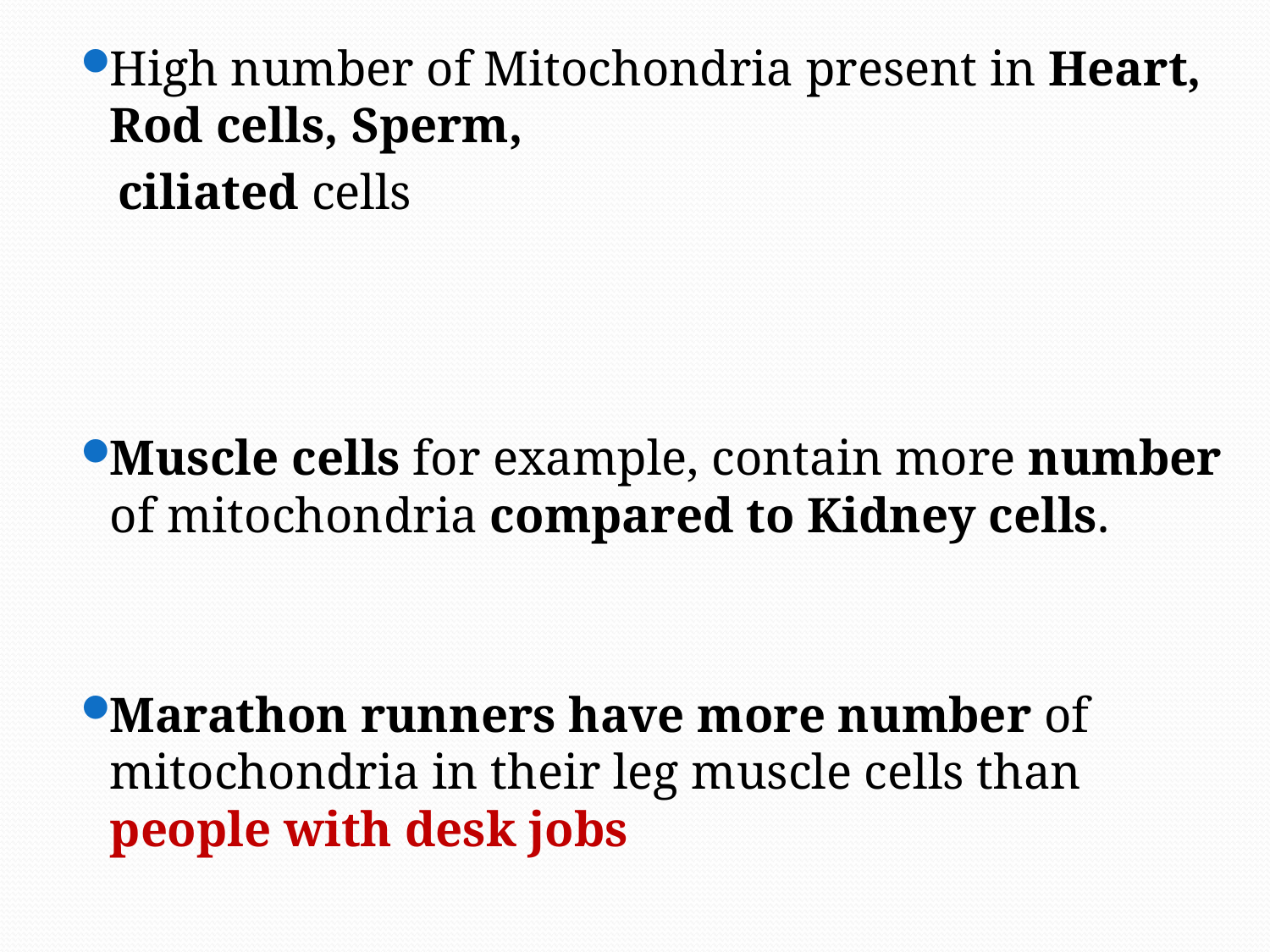

High number of Mitochondria present in Heart, Rod cells, Sperm,
   ciliated cells

Muscle cells for example, contain more number of mitochondria compared to Kidney cells.

Marathon runners have more number of mitochondria in their leg muscle cells than people with desk jobs